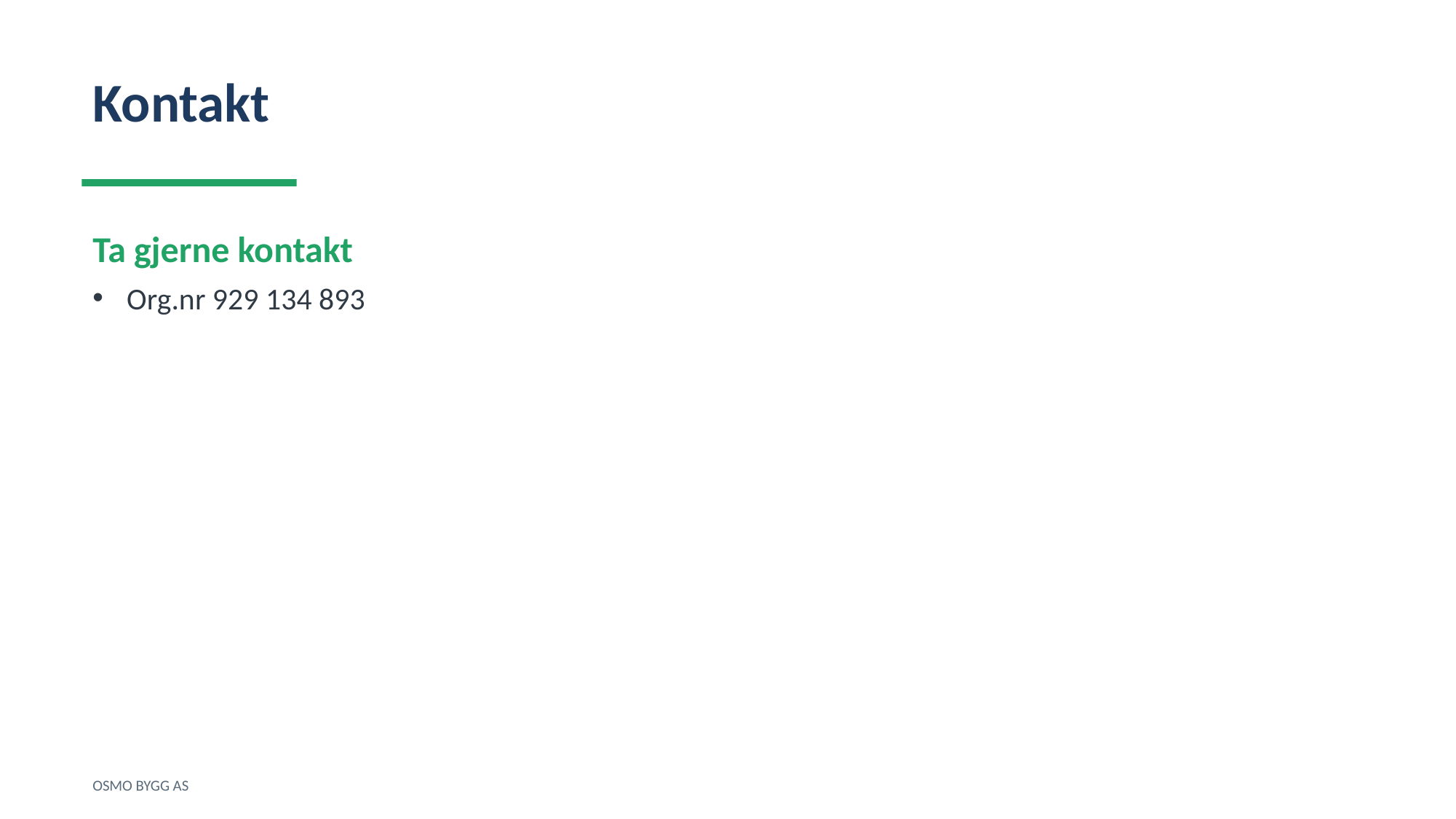

Kontakt

Ta gjerne kontakt
Org.nr 929 134 893
OSMO BYGG AS